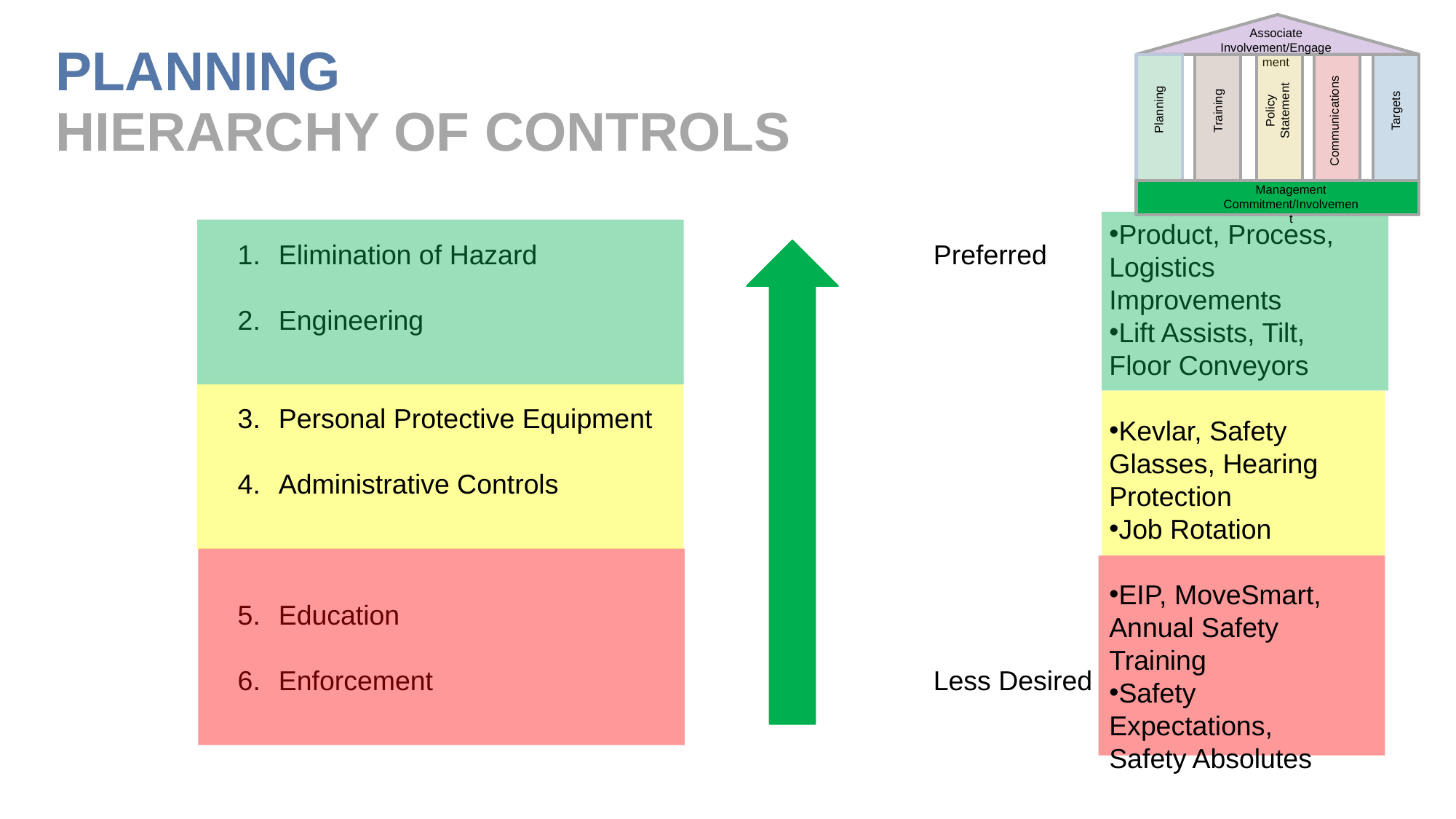

Associate Involvement/Engagement

Policy Statement
Planning
Training
Targets
Communications
Management Commitment/Involvement

Planning
Hierarchy of controls
Product, Process, Logistics Improvements
Lift Assists, Tilt, Floor Conveyors

Kevlar, Safety Glasses, Hearing Protection
Job Rotation

EIP, MoveSmart, Annual Safety Training
Safety Expectations, Safety Absolutes

Elimination of Hazard				Preferred

Engineering

Personal Protective Equipment

Administrative Controls

Education

Enforcement					Less Desired